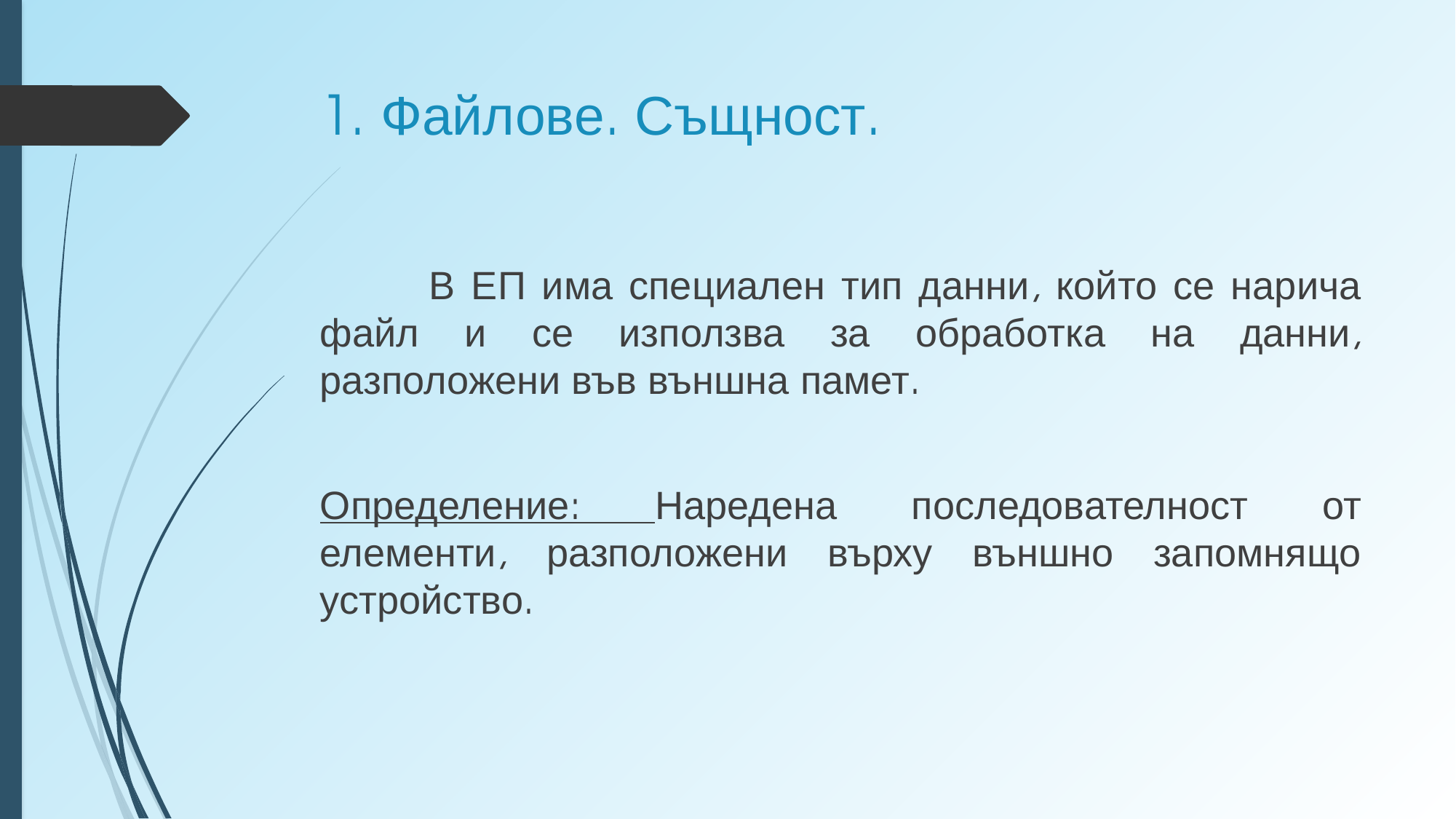

# 1. Файлове. Същност.
	В ЕП има специален тип данни, който се нарича файл и се използва за обработка на данни, разположени във външна памет.

Определение: Наредена последователност от елементи, разположени върху външно запомнящо устройство.